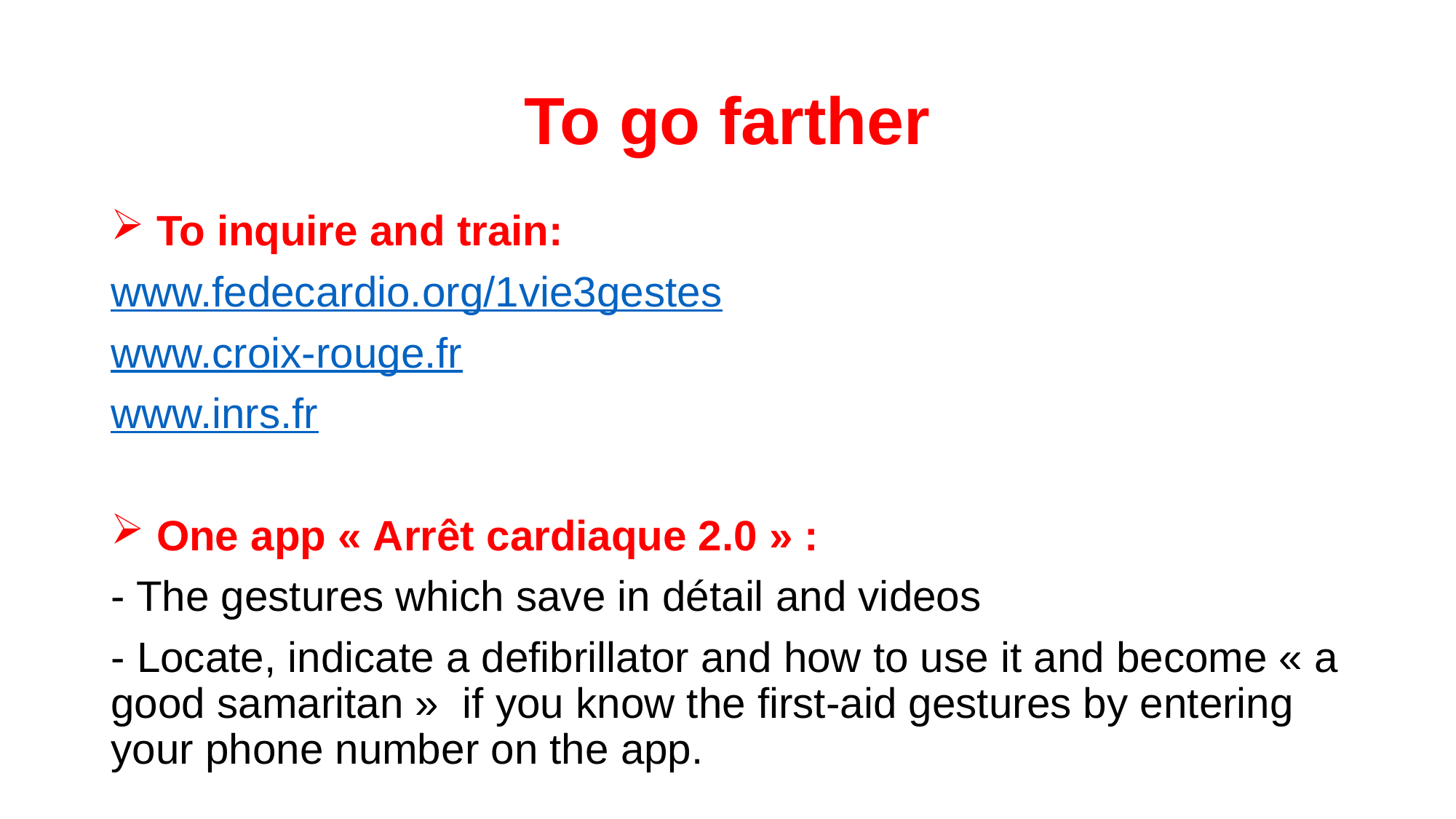

# To go farther
 To inquire and train:
www.fedecardio.org/1vie3gestes
www.croix-rouge.fr
www.inrs.fr

 One app « Arrêt cardiaque 2.0 » :
- The gestures which save in détail and videos
- Locate, indicate a defibrillator and how to use it and become « a good samaritan »  if you know the first-aid gestures by entering your phone number on the app.